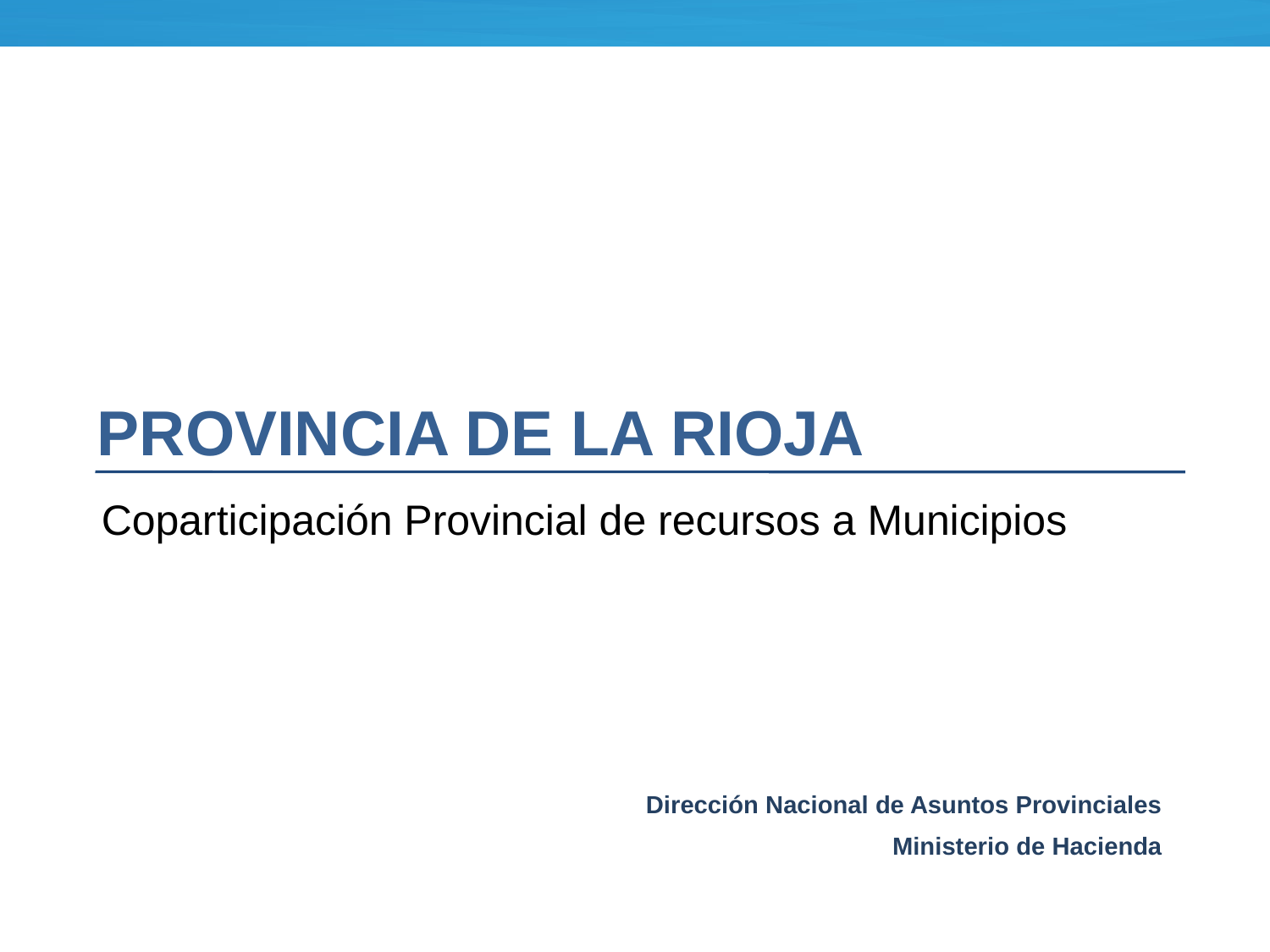

PROVINCIA DE LA RIOJA
Coparticipación Provincial de recursos a Municipios
Dirección Nacional de Asuntos Provinciales
Ministerio de Hacienda